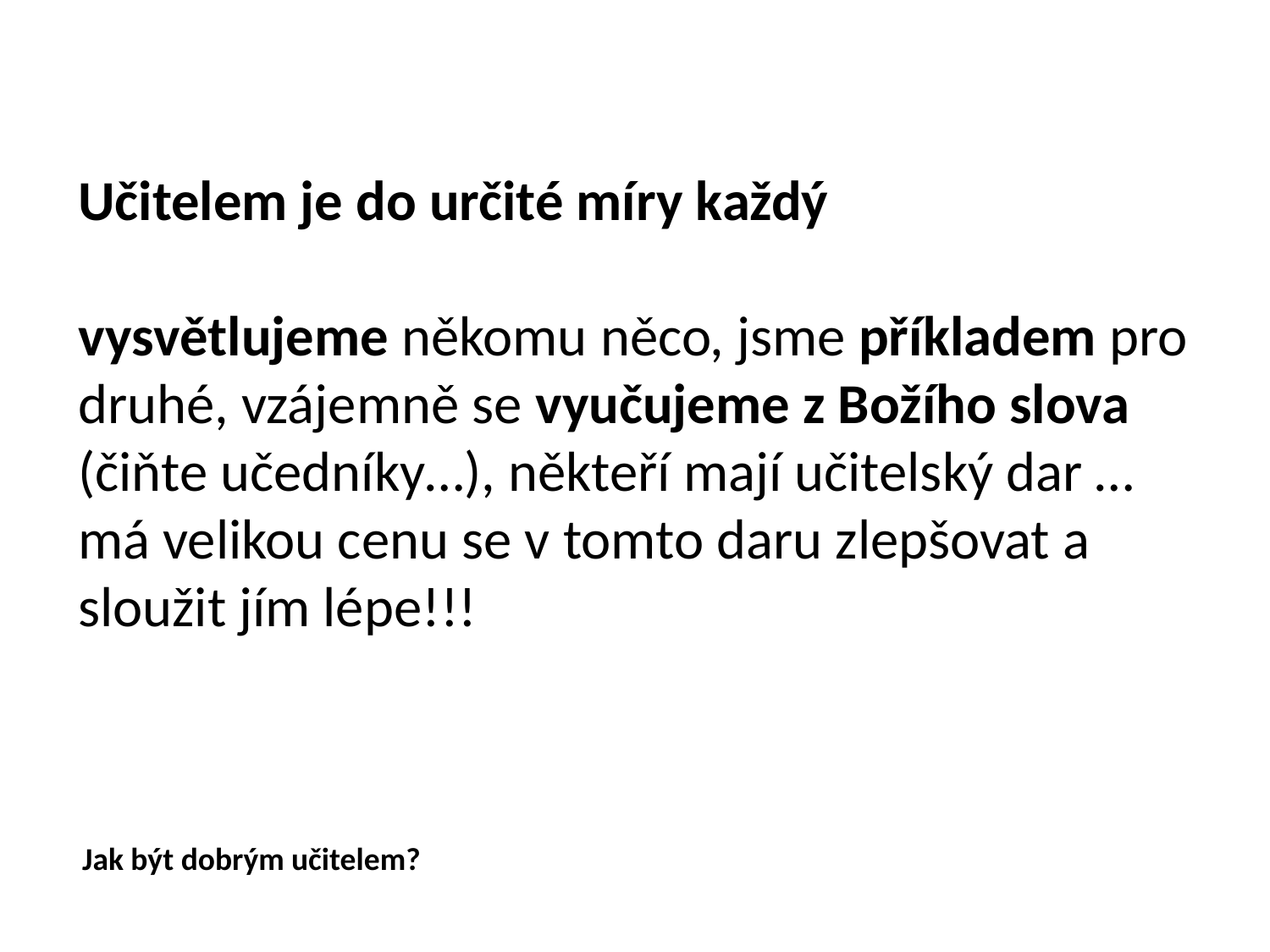

# Učitelem je do určité míry každý vysvětlujeme někomu něco, jsme příkladem pro druhé, vzájemně se vyučujeme z Božího slova (čiňte učedníky…), někteří mají učitelský dar … má velikou cenu se v tomto daru zlepšovat a sloužit jím lépe!!!
Jak být dobrým učitelem?